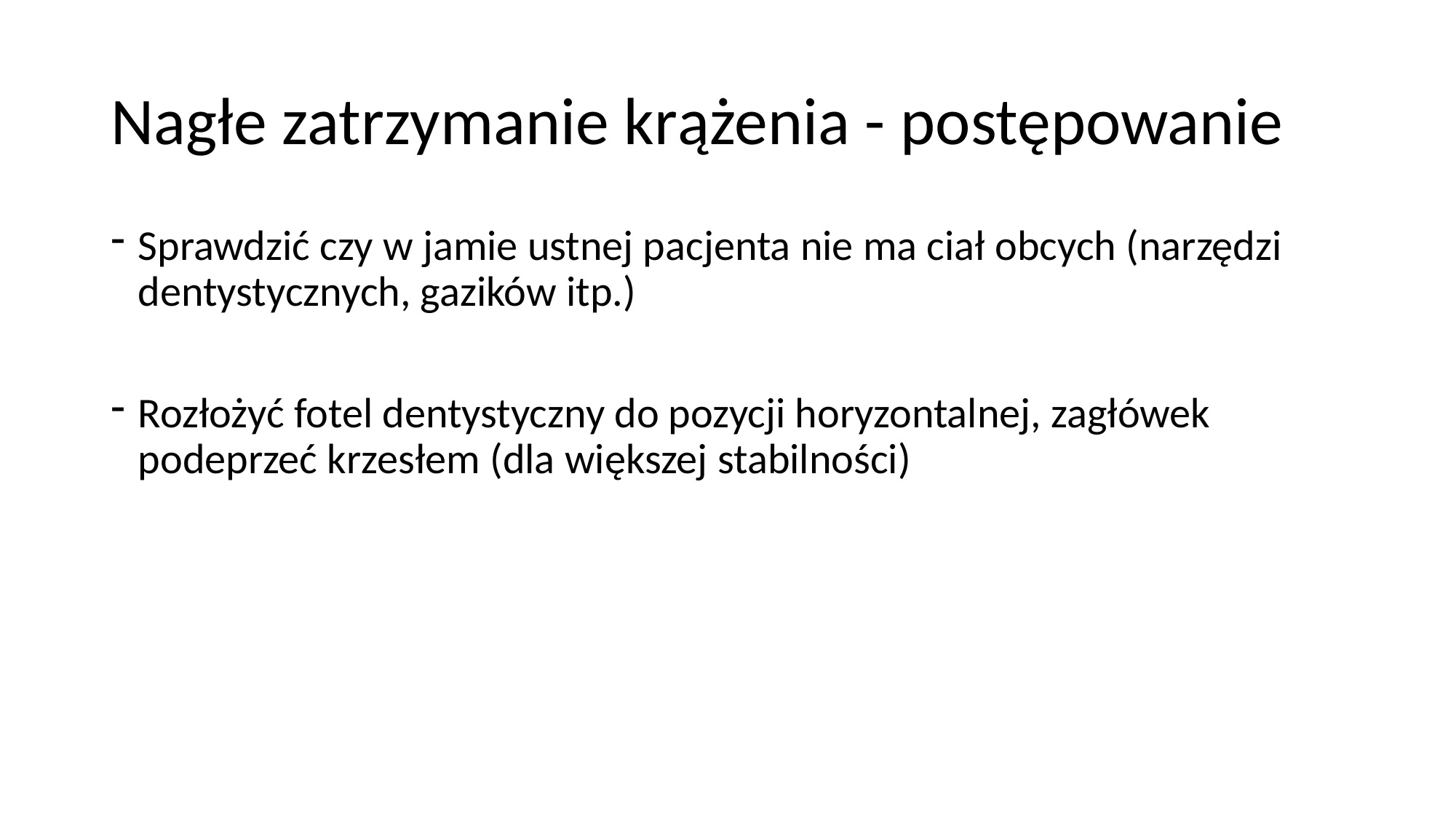

# Nagłe zatrzymanie krążenia - postępowanie
Sprawdzić czy w jamie ustnej pacjenta nie ma ciał obcych (narzędzi dentystycznych, gazików itp.)

Rozłożyć fotel dentystyczny do pozycji horyzontalnej, zagłówek podeprzeć krzesłem (dla większej stabilności)